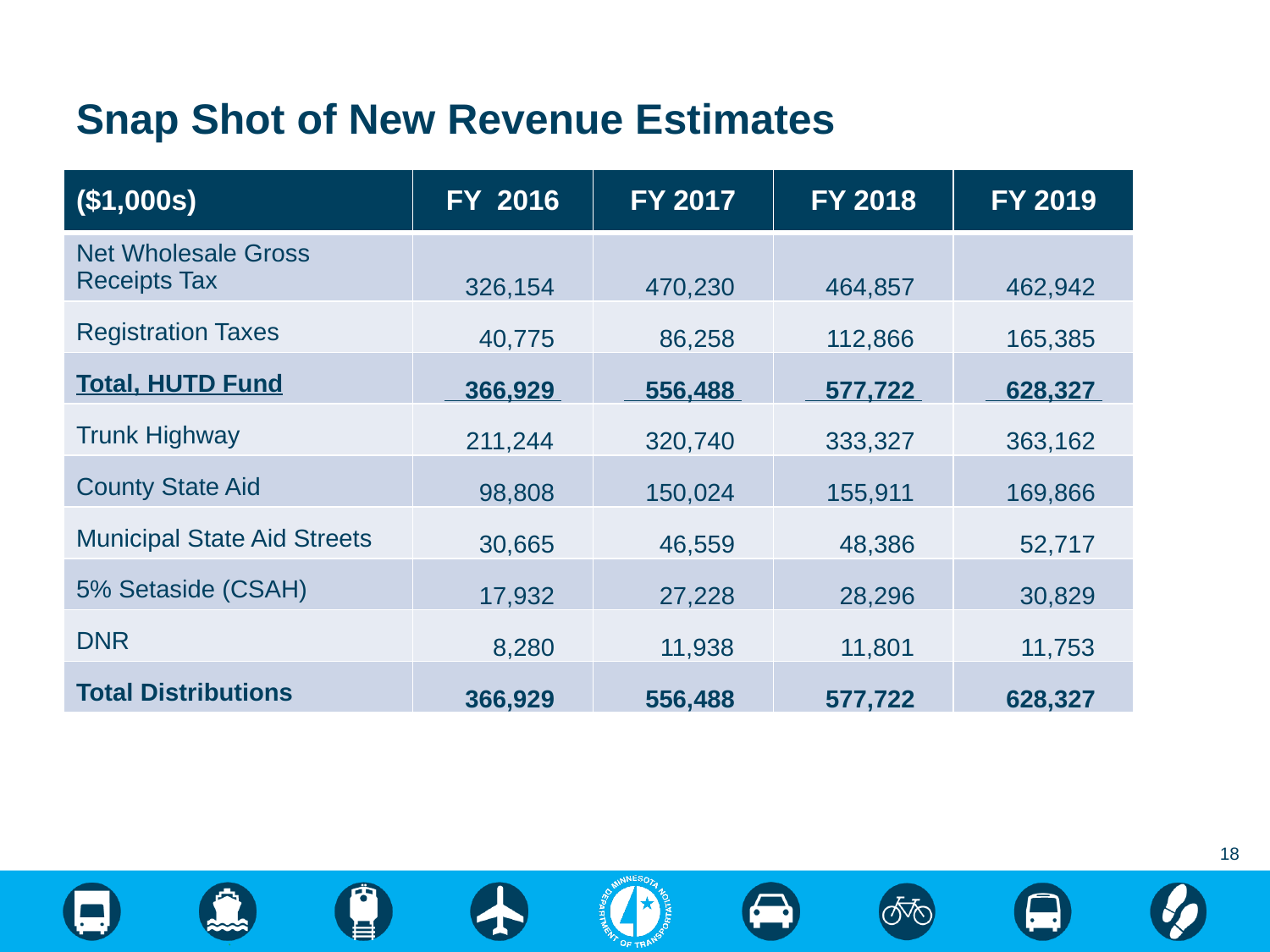

# Snap Shot of New Revenue Estimates
| ($1,000s) | FY 2016 | FY 2017 | FY 2018 | FY 2019 |
| --- | --- | --- | --- | --- |
| Net Wholesale Gross Receipts Tax | 326,154 | 470,230 | 464,857 | 462,942 |
| Registration Taxes | 40,775 | 86,258 | 112,866 | 165,385 |
| Total, HUTD Fund | 366,929 | 556,488 | 577,722 | 628,327 |
| Trunk Highway | 211,244 | 320,740 | 333,327 | 363,162 |
| County State Aid | 98,808 | 150,024 | 155,911 | 169,866 |
| Municipal State Aid Streets | 30,665 | 46,559 | 48,386 | 52,717 |
| 5% Setaside (CSAH) | 17,932 | 27,228 | 28,296 | 30,829 |
| DNR | 8,280 | 11,938 | 11,801 | 11,753 |
| Total Distributions | 366,929 | 556,488 | 577,722 | 628,327 |
18